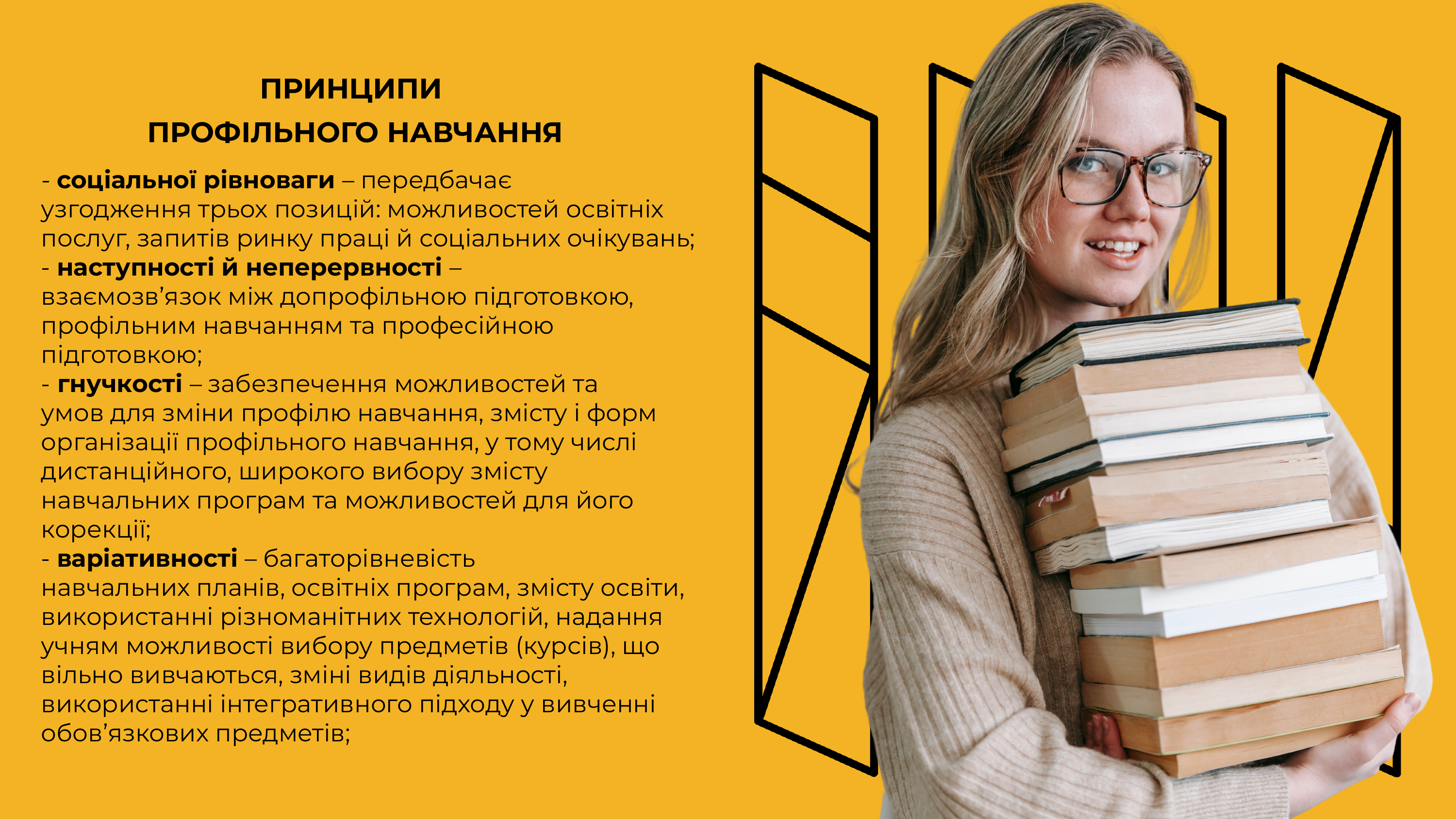

ПРИНЦИПИ
ПРОФІЛЬНОГО НАВЧАННЯ

- соціальної рівноваги – передбачає
узгодження трьох позицій: можливостей освітніх
послуг, запитів ринку праці й соціальних очікувань;
- наступності й неперервності –
взаємозв’язок між допрофільною підготовкою,
профільним навчанням та професійною
підготовкою;
- гнучкості – забезпечення можливостей та
умов для зміни профілю навчання, змісту і форм
організації профільного навчання, у тому числі
дистанційного, широкого вибору змісту
навчальних програм та можливостей для його
корекції;
- варіативності – багаторівневість
навчальних планів, освітніх програм, змісту освіти, використанні різноманітних технологій, надання учням можливості вибору предметів (курсів), що вільно вивчаються, зміні видів діяльності, використанні інтегративного підходу у вивченні обов’язкових предметів;